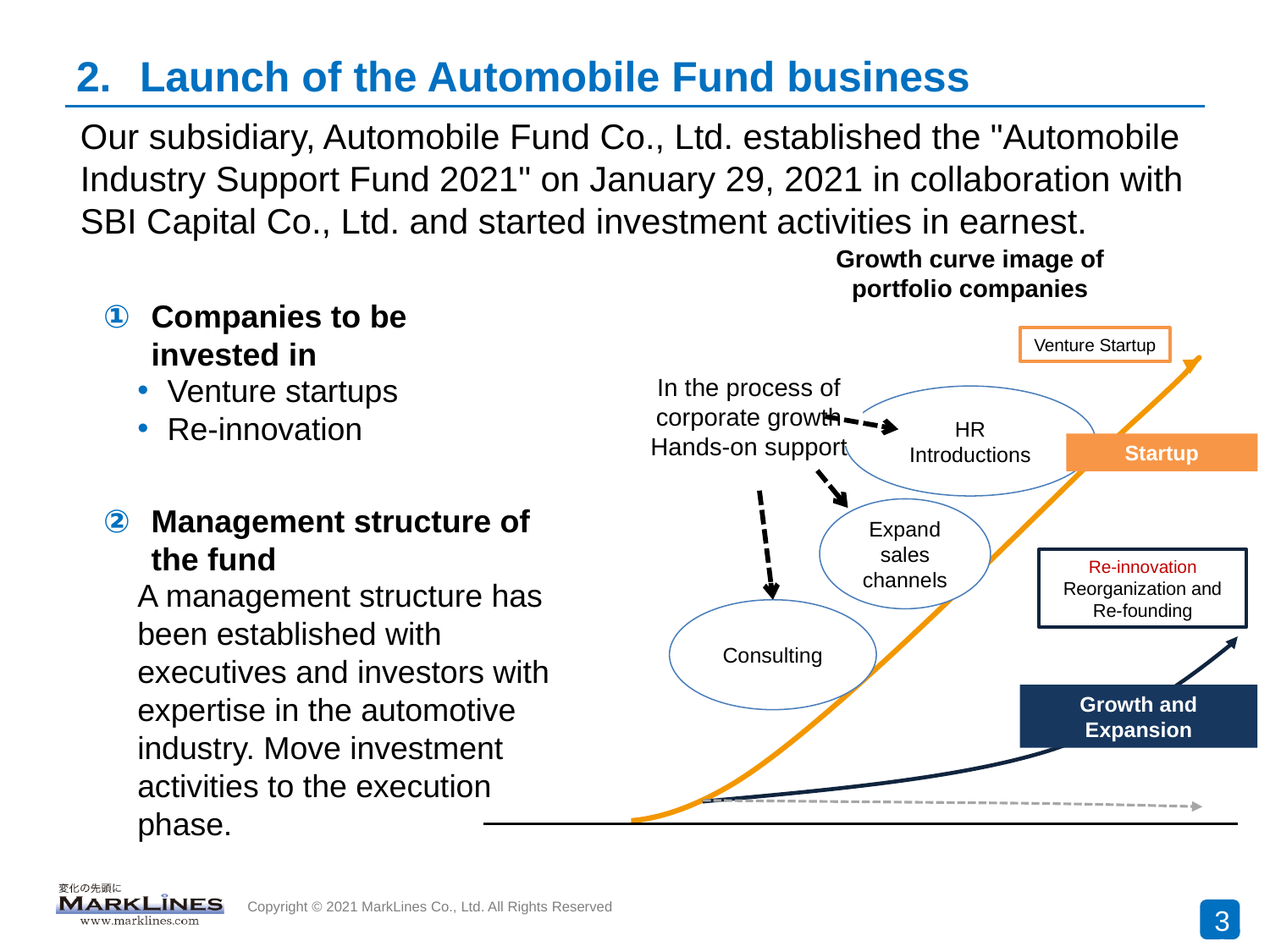

# Launch of the Automobile Fund business
Our subsidiary, Automobile Fund Co., Ltd. established the "Automobile Industry Support Fund 2021" on January 29, 2021 in collaboration with SBI Capital Co., Ltd. and started investment activities in earnest.
Growth curve image of portfolio companies
Companies to be invested in
Venture Startup

Venture startups
Re-innovation
HR Introductions
In the process of corporate growth
Hands-on support
Startup
Management structure of the fund
Expand sales channels
Re-innovation
Reorganization and Re-founding
A management structure has been established with executives and investors with expertise in the automotive industry. Move investment activities to the execution phase.
Consulting

Growth and Expansion

32